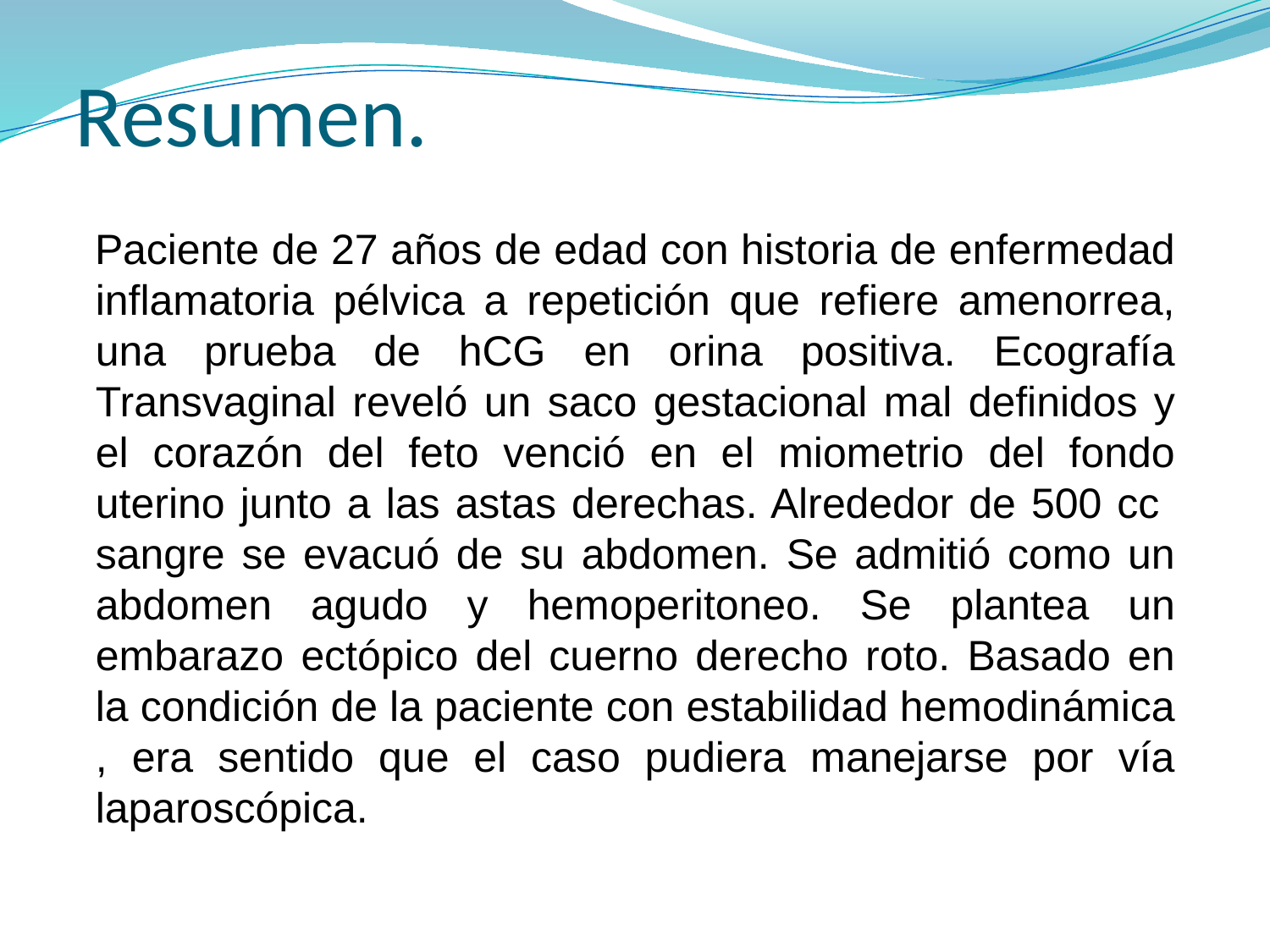

# Resumen.
   Paciente de 27 años de edad con historia de enfermedad inflamatoria pélvica a repetición que refiere amenorrea, una prueba de hCG en orina positiva. Ecografía Transvaginal reveló un saco gestacional mal definidos y el corazón del feto venció en el miometrio del fondo uterino junto a las astas derechas. Alrededor de 500 cc  sangre se evacuó de su abdomen. Se admitió como un abdomen agudo y hemoperitoneo. Se plantea un embarazo ectópico del cuerno derecho roto. Basado en la condición de la paciente con estabilidad hemodinámica , era sentido que el caso pudiera manejarse por vía laparoscópica.